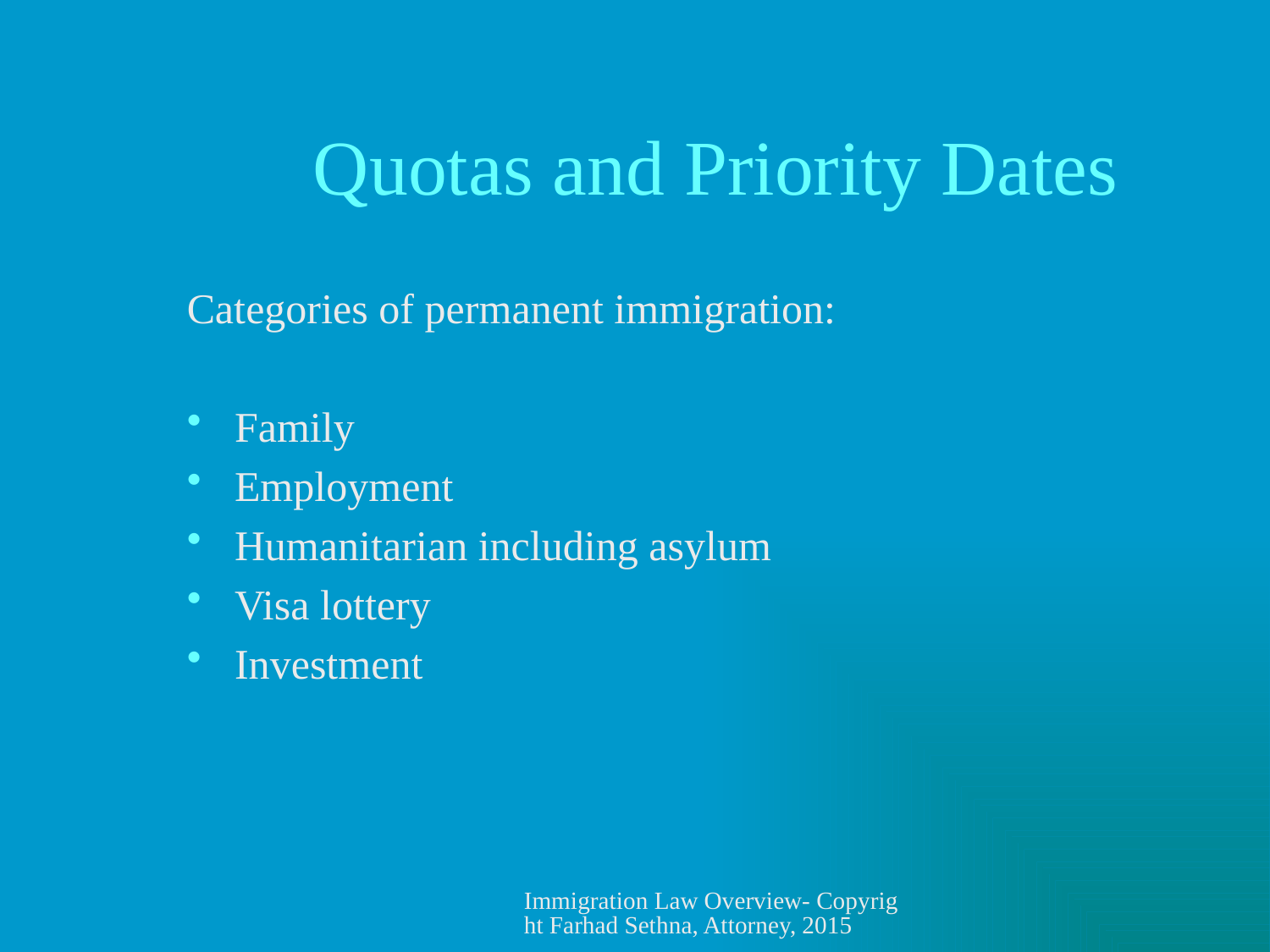

# Quotas and Priority Dates
Categories of permanent immigration:

Family
Employment
Humanitarian including asylum
Visa lottery
Investment

Immigration Law Overview- Copyright Farhad Sethna, Attorney, 2015